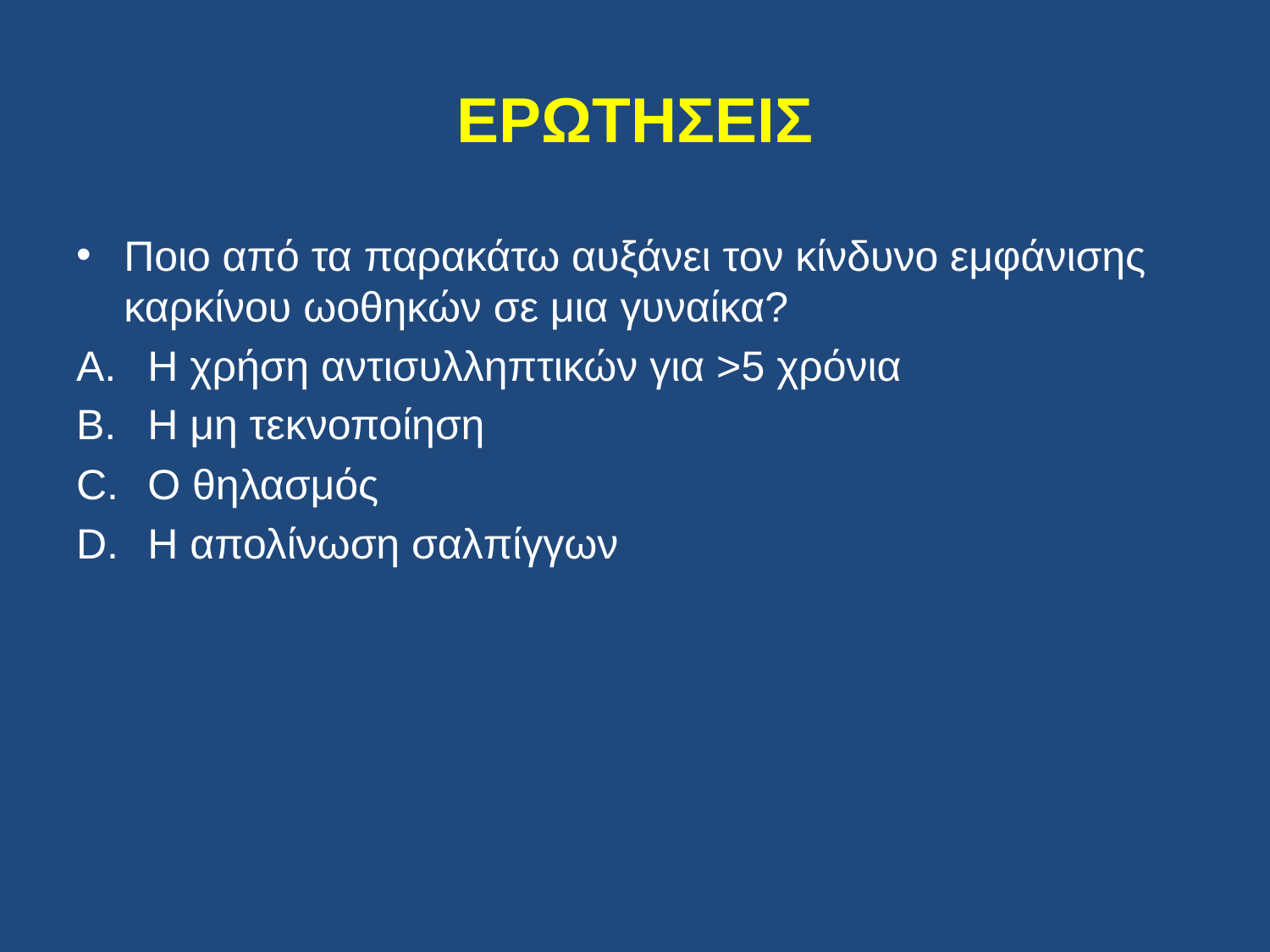

# ΕΡΩΤΗΣΕΙΣ
Ποιο από τα παρακάτω αυξάνει τον κίνδυνο εμφάνισης καρκίνου ωοθηκών σε μια γυναίκα?
Η χρήση αντισυλληπτικών για >5 χρόνια
Η μη τεκνοποίηση
Ο θηλασμός
Η απολίνωση σαλπίγγων